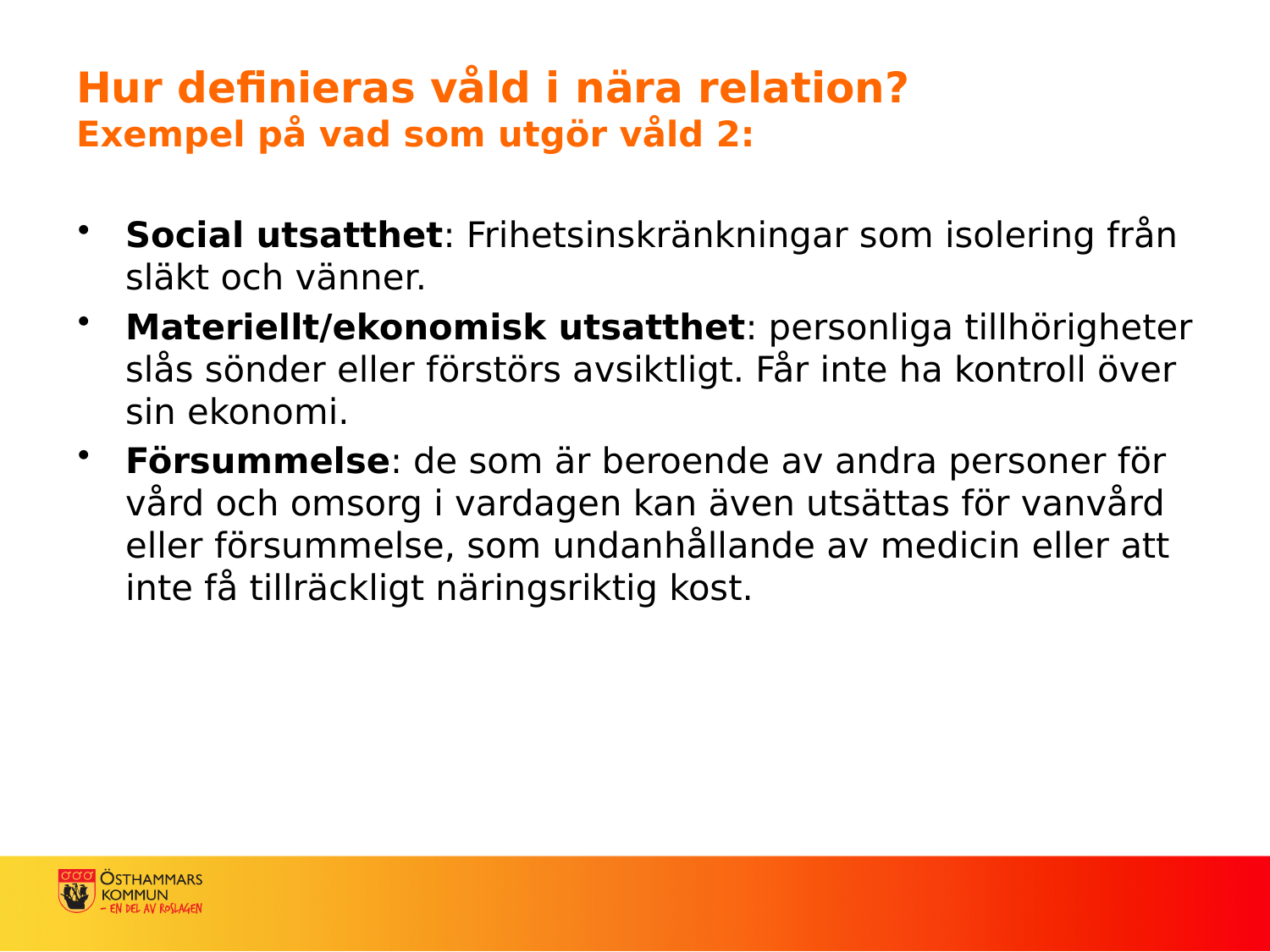

# Hur definieras våld i nära relation? Exempel på vad som utgör våld 2:
Social utsatthet: Frihetsinskränkningar som isolering från släkt och vänner.
Materiellt/ekonomisk utsatthet: personliga tillhörigheter slås sönder eller förstörs avsiktligt. Får inte ha kontroll över sin ekonomi.
Försummelse: de som är beroende av andra personer för vård och omsorg i vardagen kan även utsättas för vanvård eller försummelse, som undanhållande av medicin eller att inte få tillräckligt näringsriktig kost.